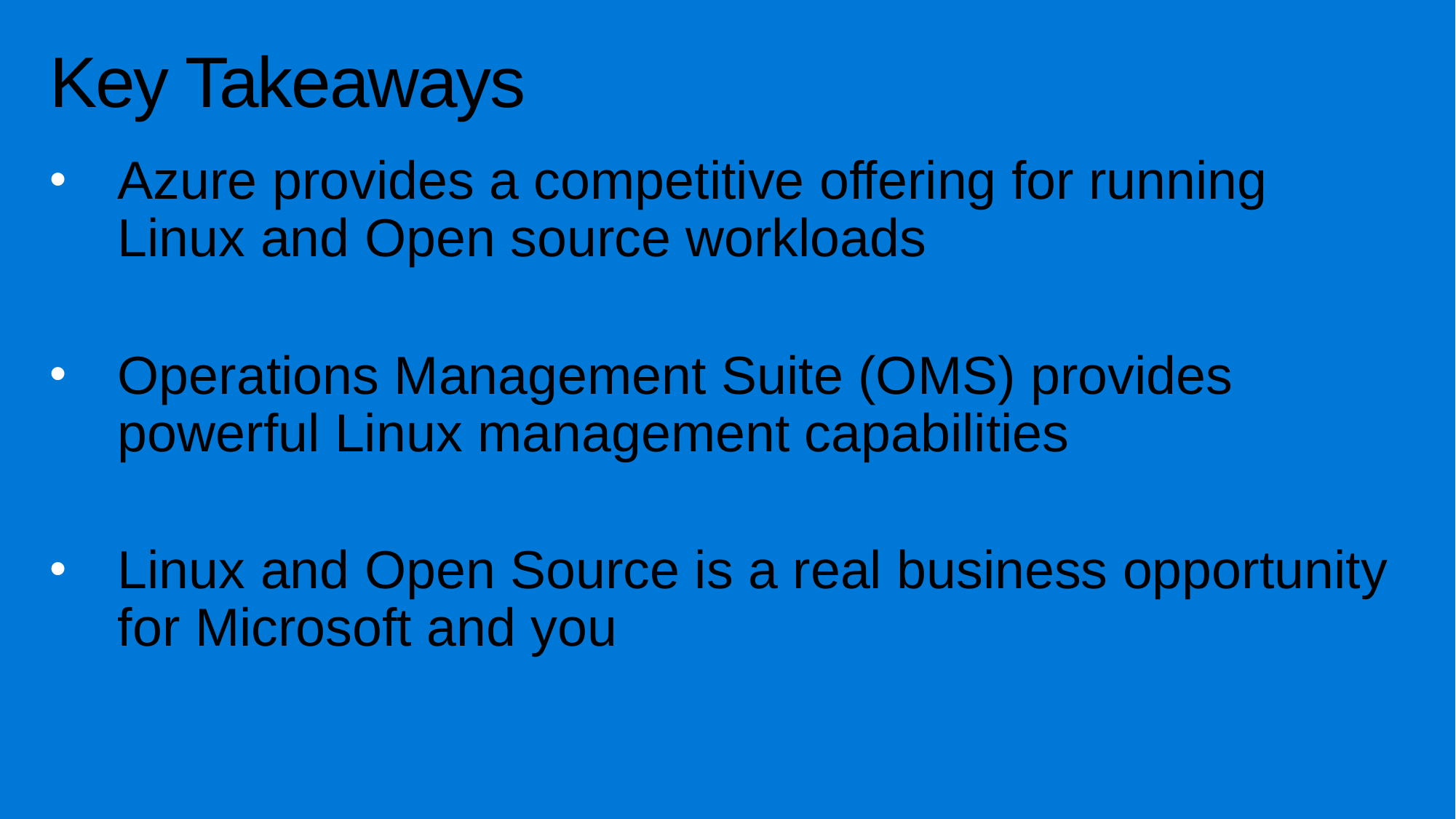

# Key Takeaways
Azure provides a competitive offering for running Linux and Open source workloads

Operations Management Suite (OMS) provides powerful Linux management capabilities

Linux and Open Source is a real business opportunity for Microsoft and you